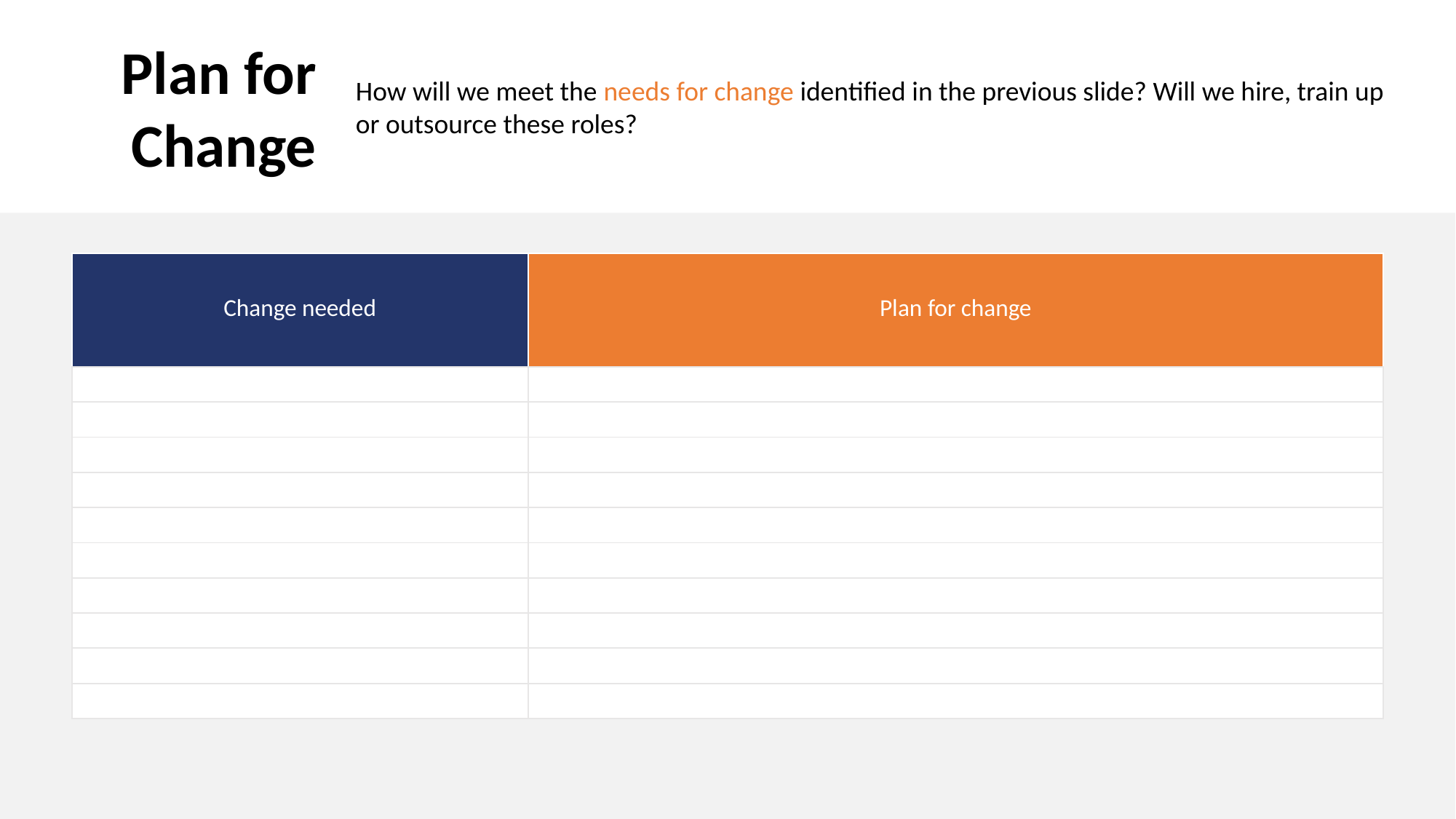

Plan for Change
How will we meet the needs for change identified in the previous slide? Will we hire, train up or outsource these roles?

| Change needed | Plan for change |
| --- | --- |
|  |  |
|  |  |
|  |  |
|  |  |
|  |  |
|  |  |
|  |  |
|  |  |
|  |  |
|  |  |
36